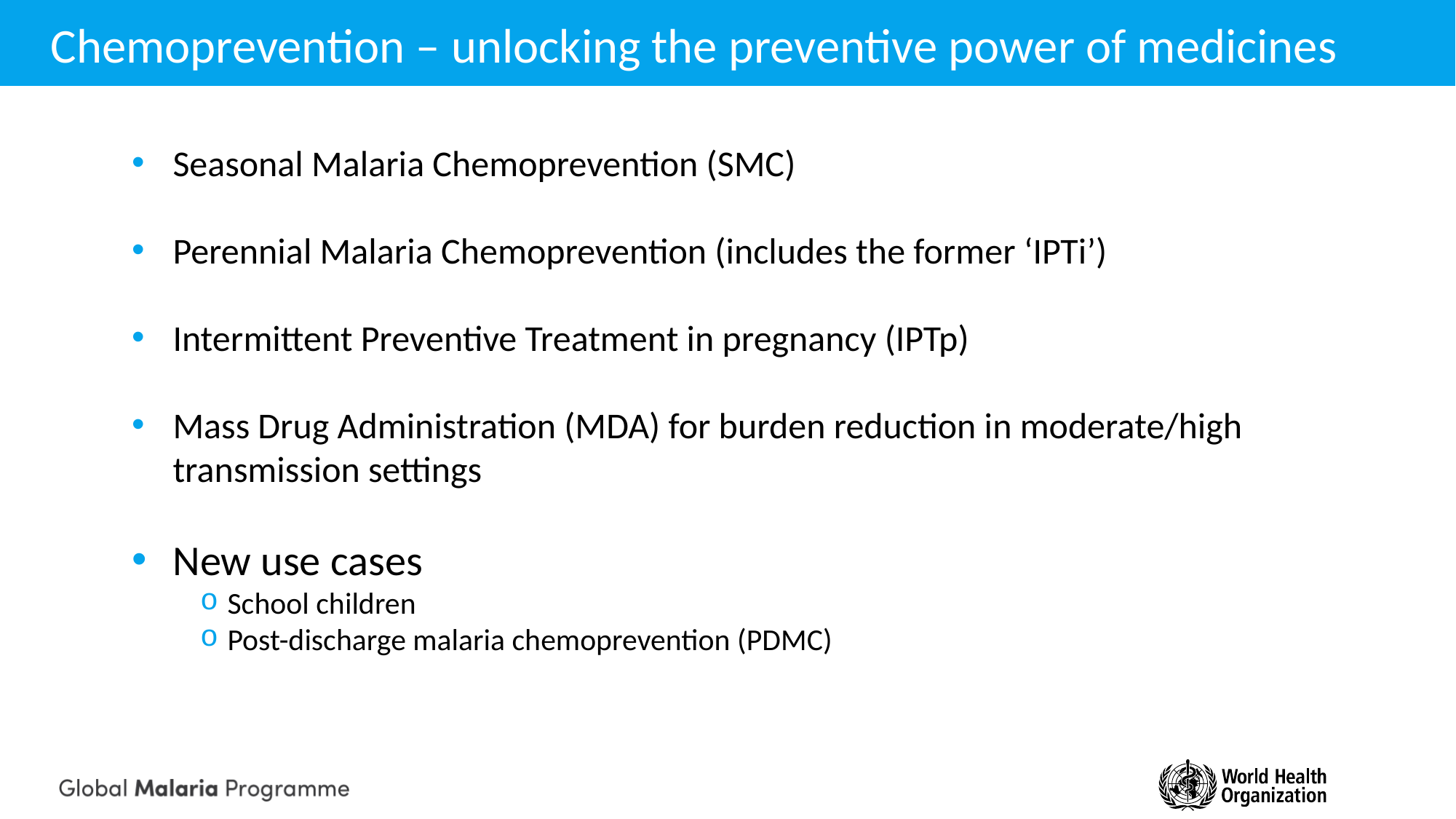

# Chemoprevention – unlocking the preventive power of medicines
Seasonal Malaria Chemoprevention (SMC)

Perennial Malaria Chemoprevention (includes the former ‘IPTi’)

Intermittent Preventive Treatment in pregnancy (IPTp)

Mass Drug Administration (MDA) for burden reduction in moderate/high transmission settings

New use cases
School children
Post-discharge malaria chemoprevention (PDMC)